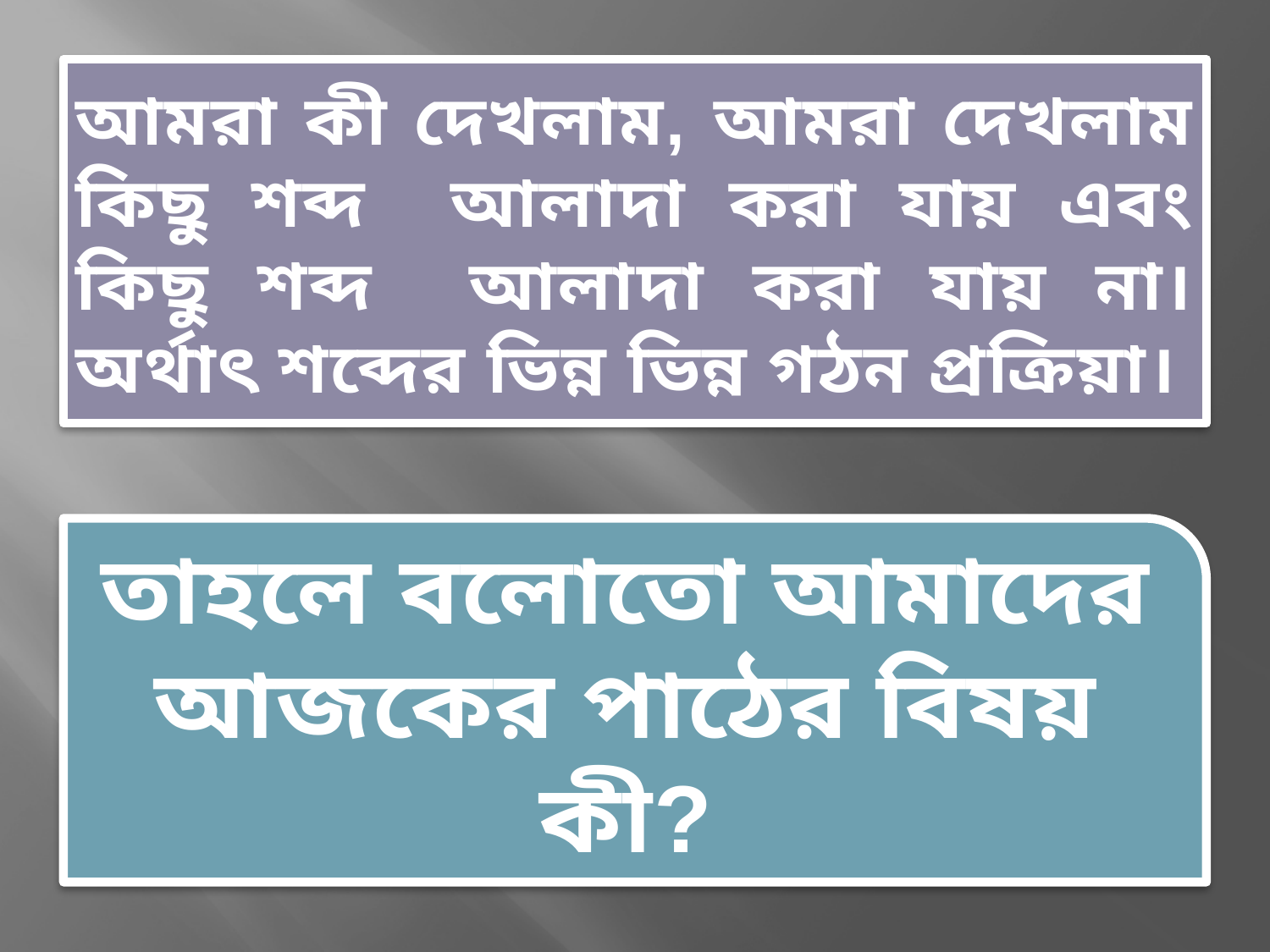

# আমরা কী দেখলাম, আমরা দেখলাম কিছু শব্দ  আলাদা করা যায় এবং কিছু শব্দ  আলাদা করা যায় না। অর্থাৎ শব্দের ভিন্ন ভিন্ন গঠন প্রক্রিয়া।
তাহলে বলোতো আমাদের আজকের পাঠের বিষয় কী?